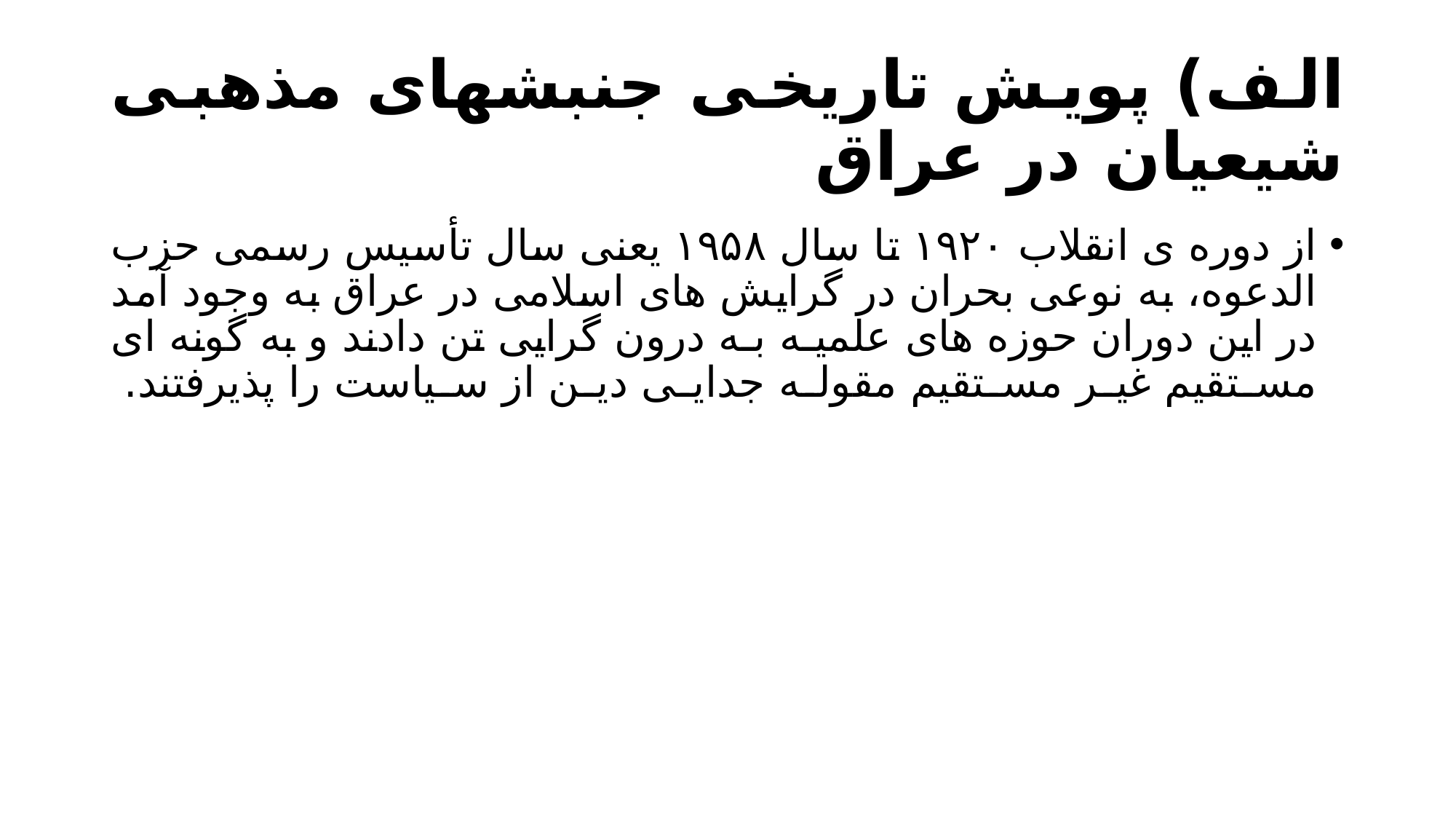

# الف) پویش تاریخی جنبشهای مذهبی شیعیان در عراق
از دوره ی انقلاب ۱۹۲۰ تا سال ۱۹۵۸ یعنی سال تأسیس رسمی حزب الدعوه، به نوعی بحران در گرایش های اسلامی در عراق به وجود آمد در این دوران حوزه های علمیـه بـه درون گرایی تن دادند و به گونه ای مستقیم غیر مستقیم مقوله جدایی دین از سیاست را پذیرفتند.